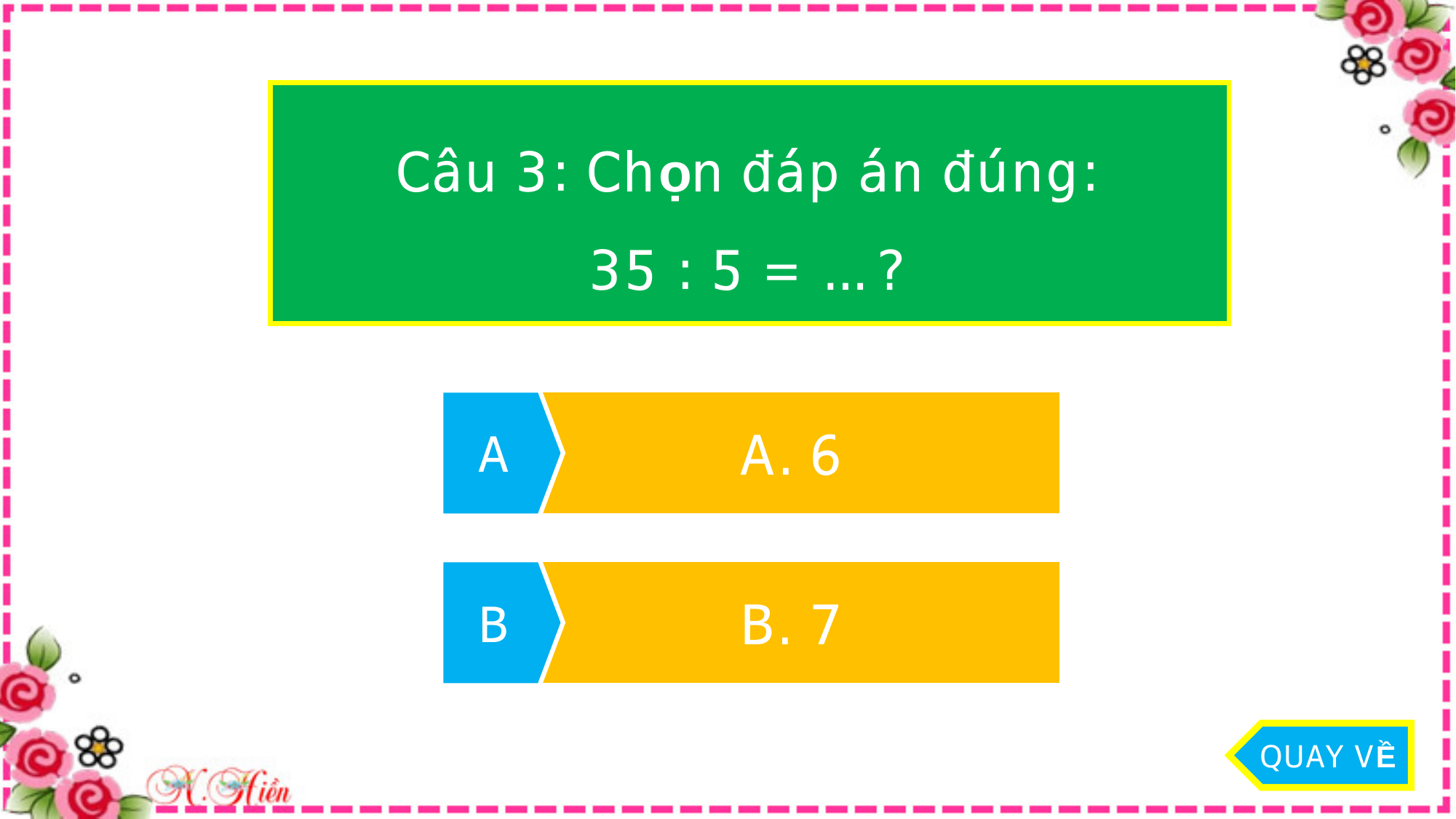

Câu 3: Chọn đáp án đúng:
35 : 5 = …?
A
A. 6
B
B. 7
QUAY VỀ